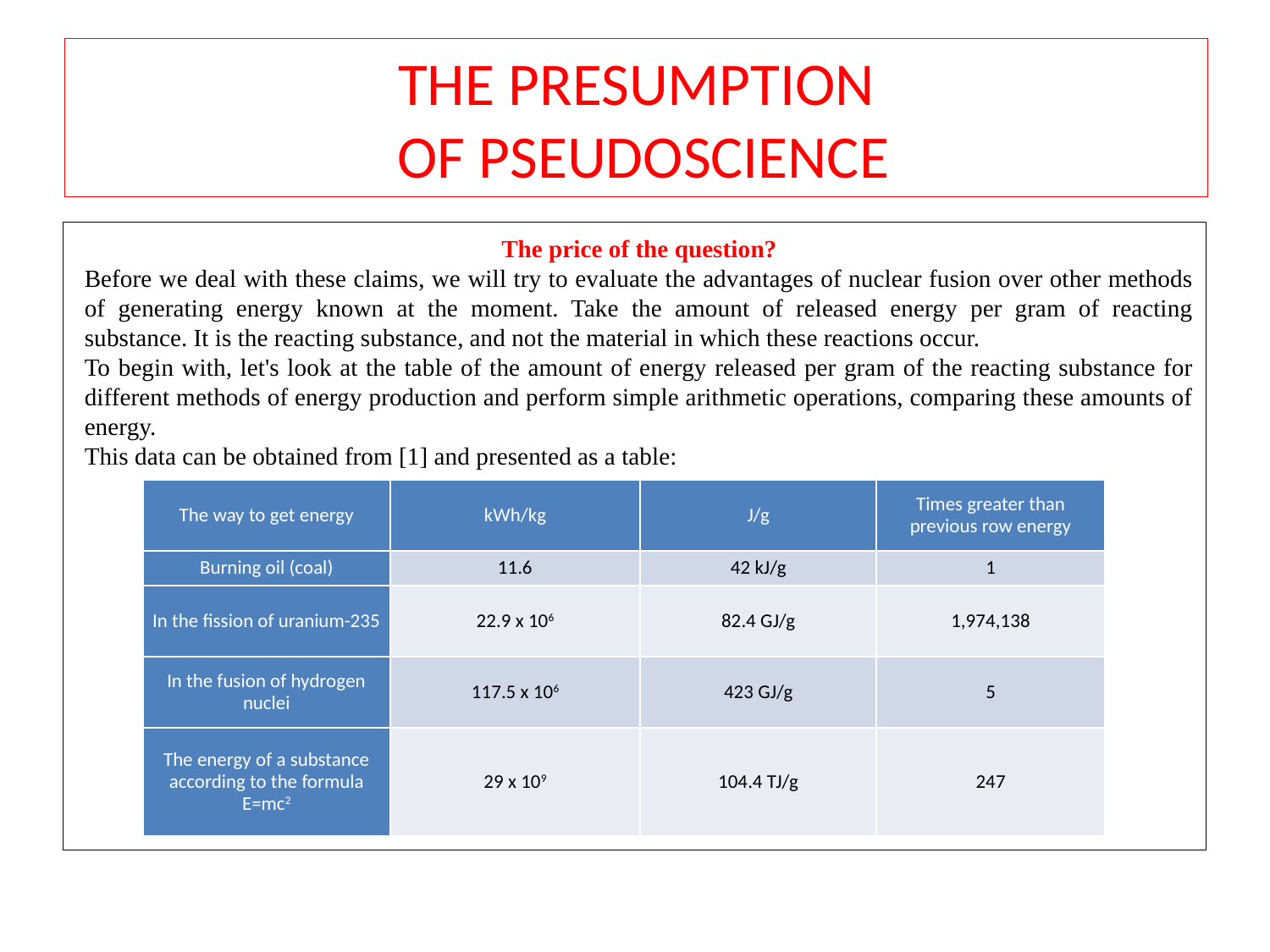

THE PRESUMPTION
 OF PSEUDOSCIENCE

The price of the question?
Before we deal with these claims, we will try to evaluate the advantages of nuclear fusion over other methods of generating energy known at the moment. Take the amount of released energy per gram of reacting substance. It is the reacting substance, and not the material in which these reactions occur.
To begin with, let's look at the table of the amount of energy released per gram of the reacting substance for different methods of energy production and perform simple arithmetic operations, comparing these amounts of energy.
This data can be obtained from [1] and presented as a table:
| The way to get energy | kWh/kg | J/g | Times greater than previous row energy |
| --- | --- | --- | --- |
| Burning oil (coal) | 11.6 | 42 kJ/g | 1 |
| In the fission of uranium-235 | 22.9 x 106 | 82.4 GJ/g | 1,974,138 |
| In the fusion of hydrogen nuclei | 117.5 x 106 | 423 GJ/g | 5 |
| The energy of a substance according to the formula E=mc2 | 29 x 109 | 104.4 TJ/g | 247 |